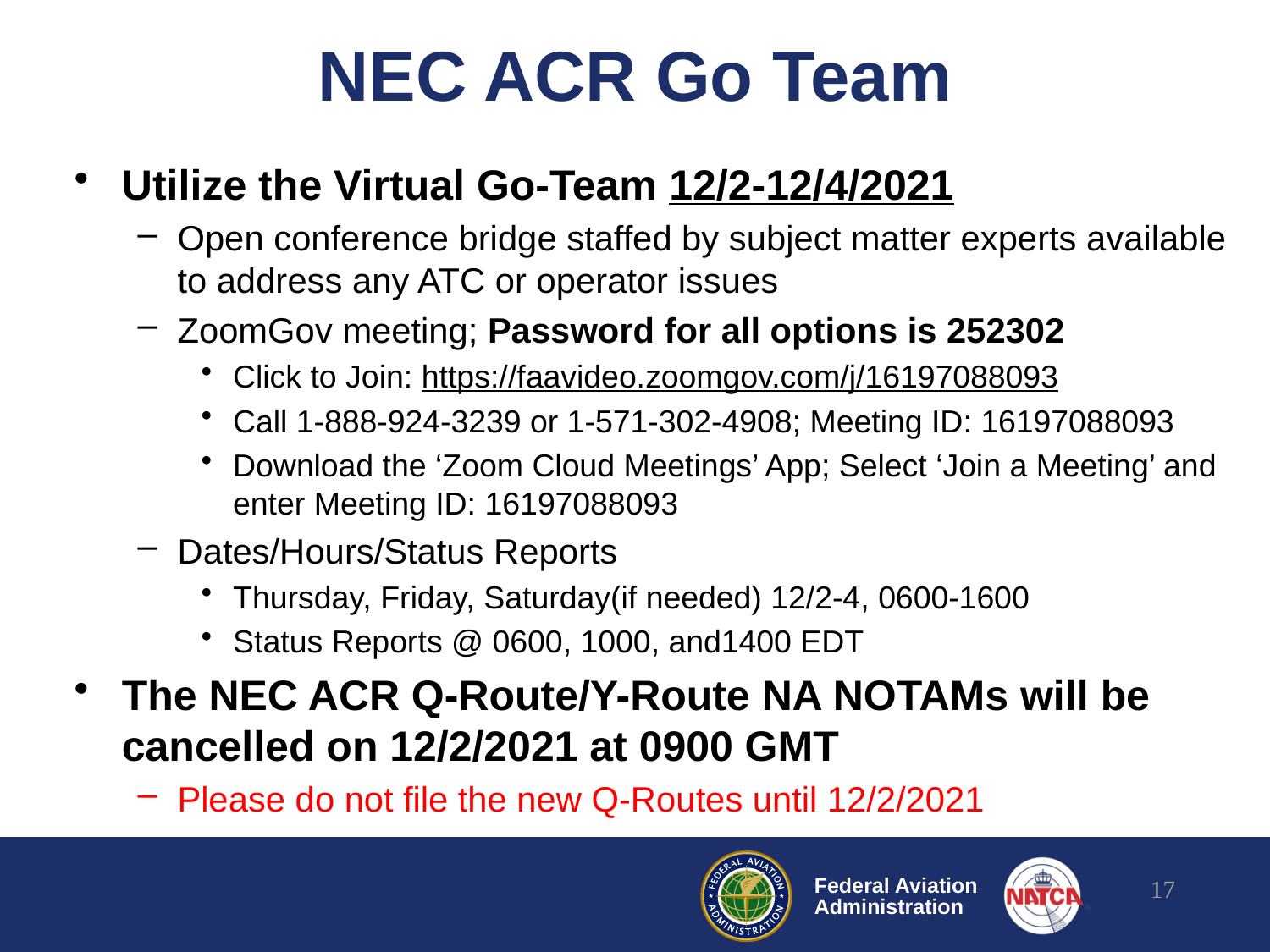

# NEC ACR Go Team
Utilize the Virtual Go-Team 12/2-12/4/2021
Open conference bridge staffed by subject matter experts available to address any ATC or operator issues
ZoomGov meeting; Password for all options is 252302
Click to Join: https://faavideo.zoomgov.com/j/16197088093
Call 1-888-924-3239 or 1-571-302-4908; Meeting ID: 16197088093
Download the ‘Zoom Cloud Meetings’ App; Select ‘Join a Meeting’ and enter Meeting ID: 16197088093
Dates/Hours/Status Reports
Thursday, Friday, Saturday(if needed) 12/2-4, 0600-1600
Status Reports @ 0600, 1000, and1400 EDT
The NEC ACR Q-Route/Y-Route NA NOTAMs will be cancelled on 12/2/2021 at 0900 GMT
Please do not file the new Q-Routes until 12/2/2021

17